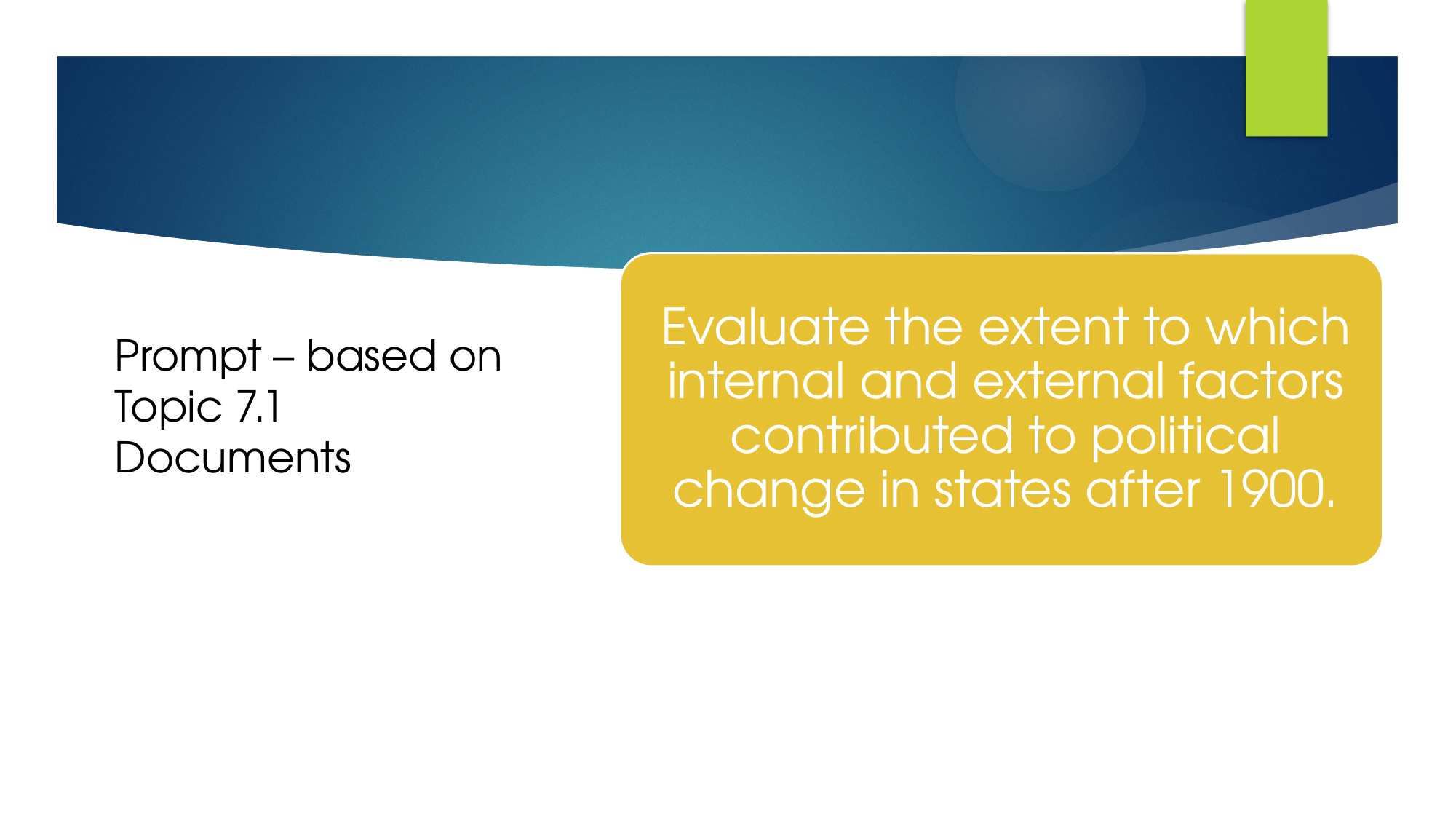

Evaluate the extent to which internal and external factors contributed to political change in states after 1900.
# Prompt – based on Topic 7.1 Documents